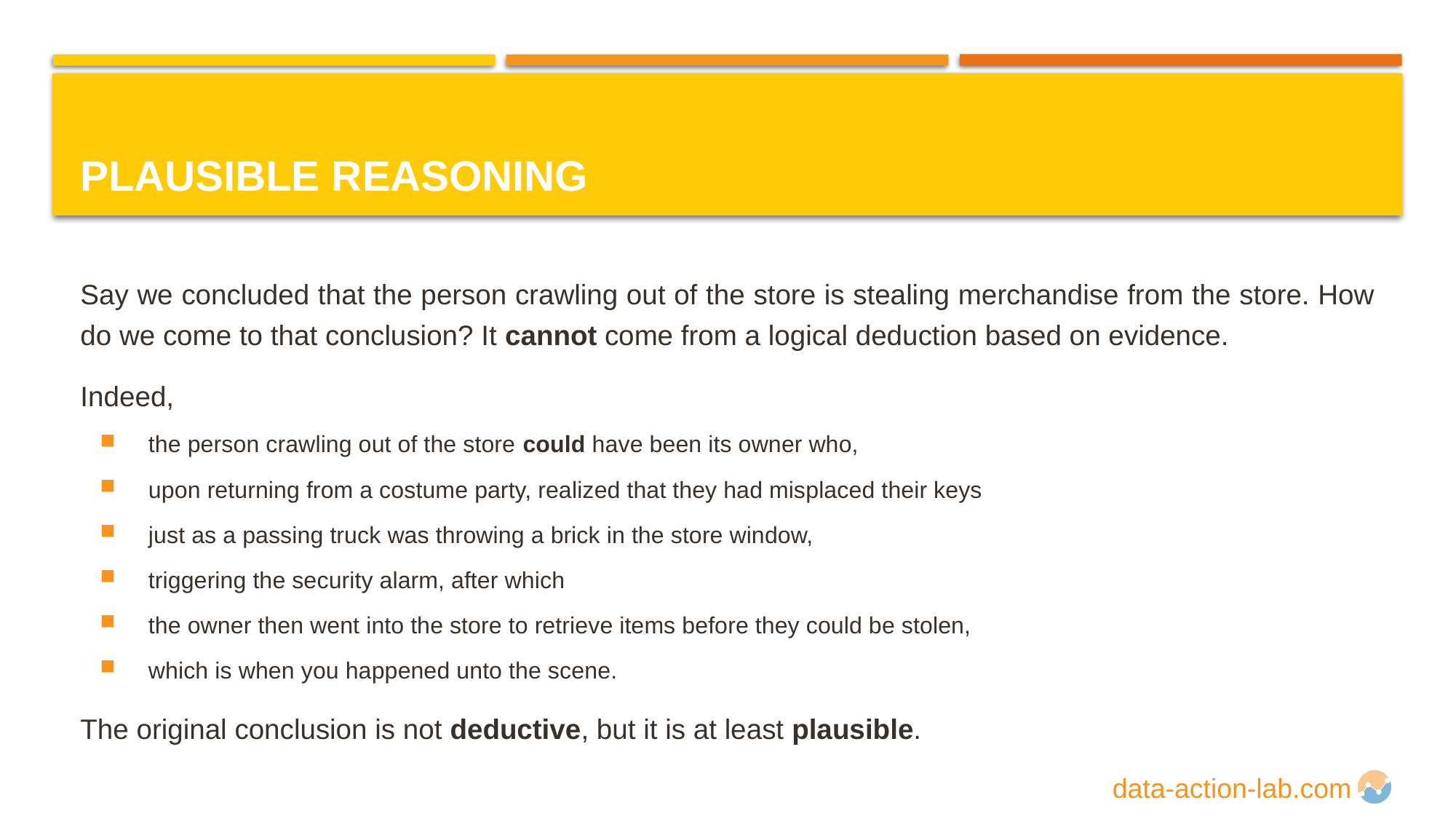

# Plausible Reasoning
Say we concluded that the person crawling out of the store is stealing merchandise from the store. How do we come to that conclusion? It cannot come from a logical deduction based on evidence.
Indeed,
the person crawling out of the store could have been its owner who,
upon returning from a costume party, realized that they had misplaced their keys
just as a passing truck was throwing a brick in the store window,
triggering the security alarm, after which
the owner then went into the store to retrieve items before they could be stolen,
which is when you happened unto the scene.
The original conclusion is not deductive, but it is at least plausible.